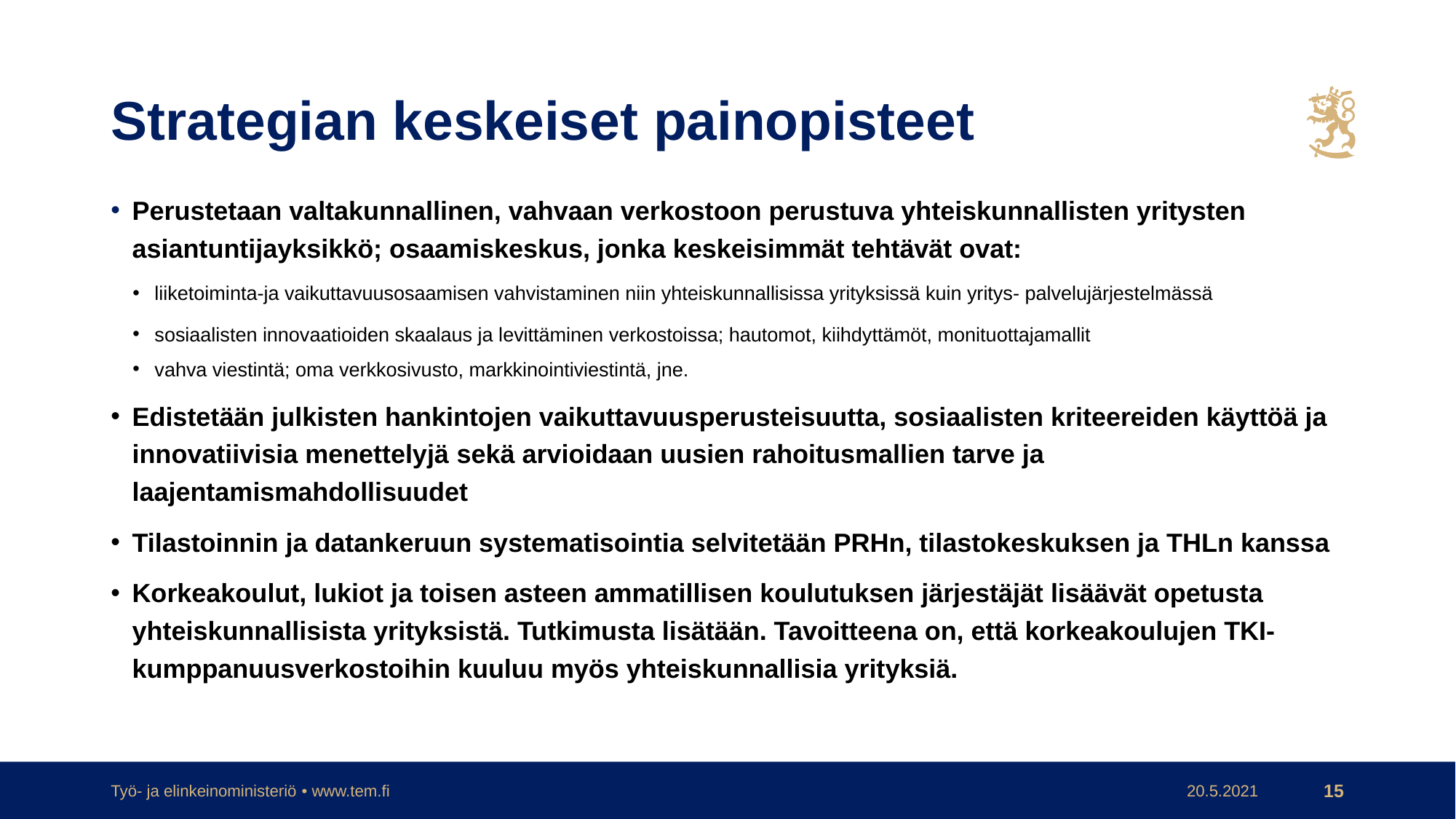

# Strategian keskeiset painopisteet
Perustetaan valtakunnallinen, vahvaan verkostoon perustuva yhteiskunnallisten yritysten asiantuntijayksikkö; osaamiskeskus, jonka keskeisimmät tehtävät ovat:
liiketoiminta-ja vaikuttavuusosaamisen vahvistaminen niin yhteiskunnallisissa yrityksissä kuin yritys- palvelujärjestelmässä
sosiaalisten innovaatioiden skaalaus ja levittäminen verkostoissa; hautomot, kiihdyttämöt, monituottajamallit
vahva viestintä; oma verkkosivusto, markkinointiviestintä, jne.
Edistetään julkisten hankintojen vaikuttavuusperusteisuutta, sosiaalisten kriteereiden käyttöä ja innovatiivisia menettelyjä sekä arvioidaan uusien rahoitusmallien tarve ja laajentamismahdollisuudet
Tilastoinnin ja datankeruun systematisointia selvitetään PRHn, tilastokeskuksen ja THLn kanssa
Korkeakoulut, lukiot ja toisen asteen ammatillisen koulutuksen järjestäjät lisäävät opetusta yhteiskunnallisista yrityksistä. Tutkimusta lisätään. Tavoitteena on, että korkeakoulujen TKI-kumppanuusverkostoihin kuuluu myös yhteiskunnallisia yrityksiä.

Työ- ja elinkeinoministeriö • www.tem.fi
20.5.2021
15